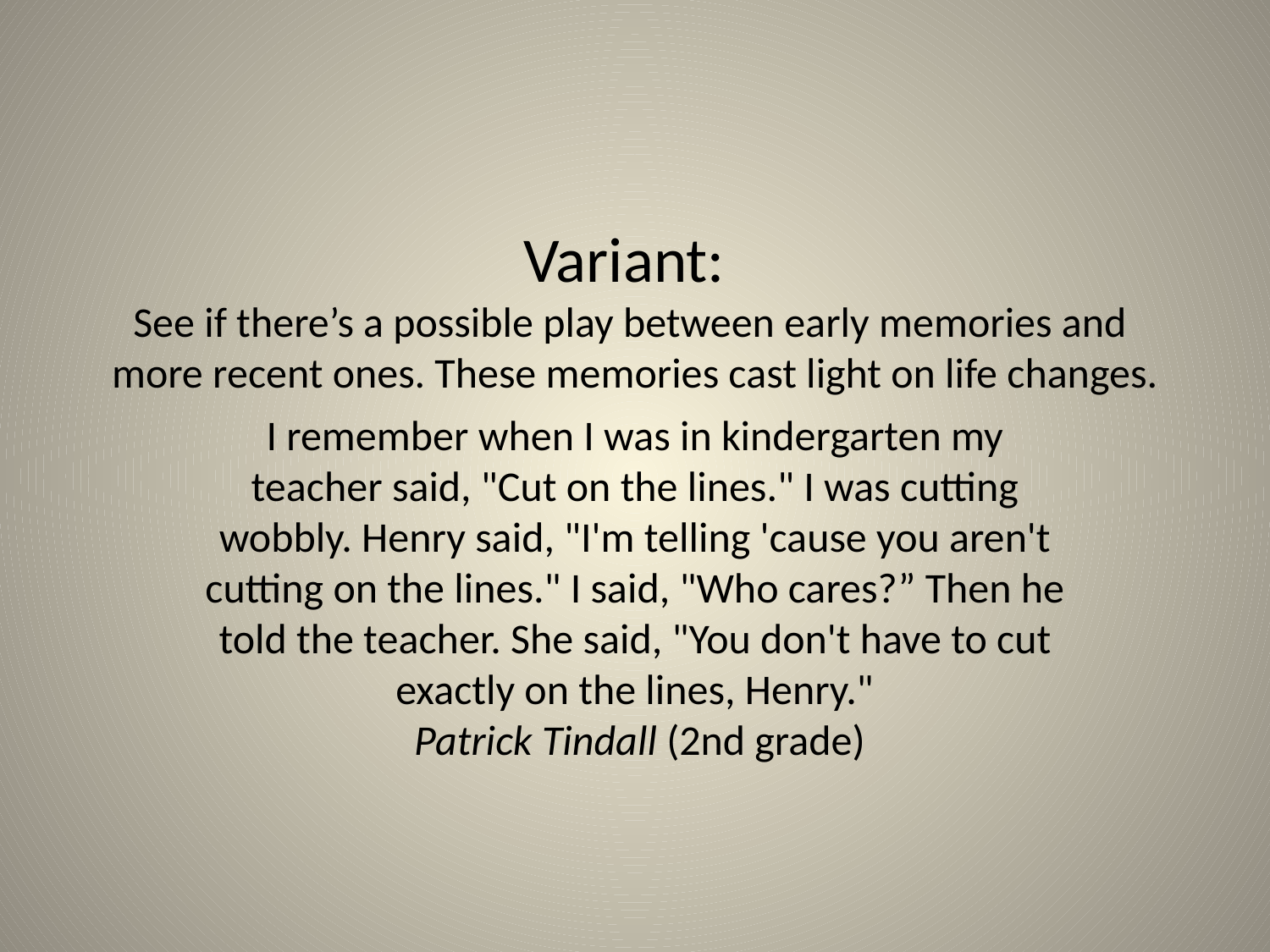

# Variant: See if there’s a possible play between early memories and more recent ones. These memories cast light on life changes.
I remember when I was in kindergarten my teacher said, "Cut on the lines." I was cutting wobbly. Henry said, "I'm telling 'cause you aren't cut­ting on the lines." I said, "Who cares?” Then he told the teacher. She said, "You don't have to cut exactly on the lines, Henry."
 Patrick Tindall (2nd grade)